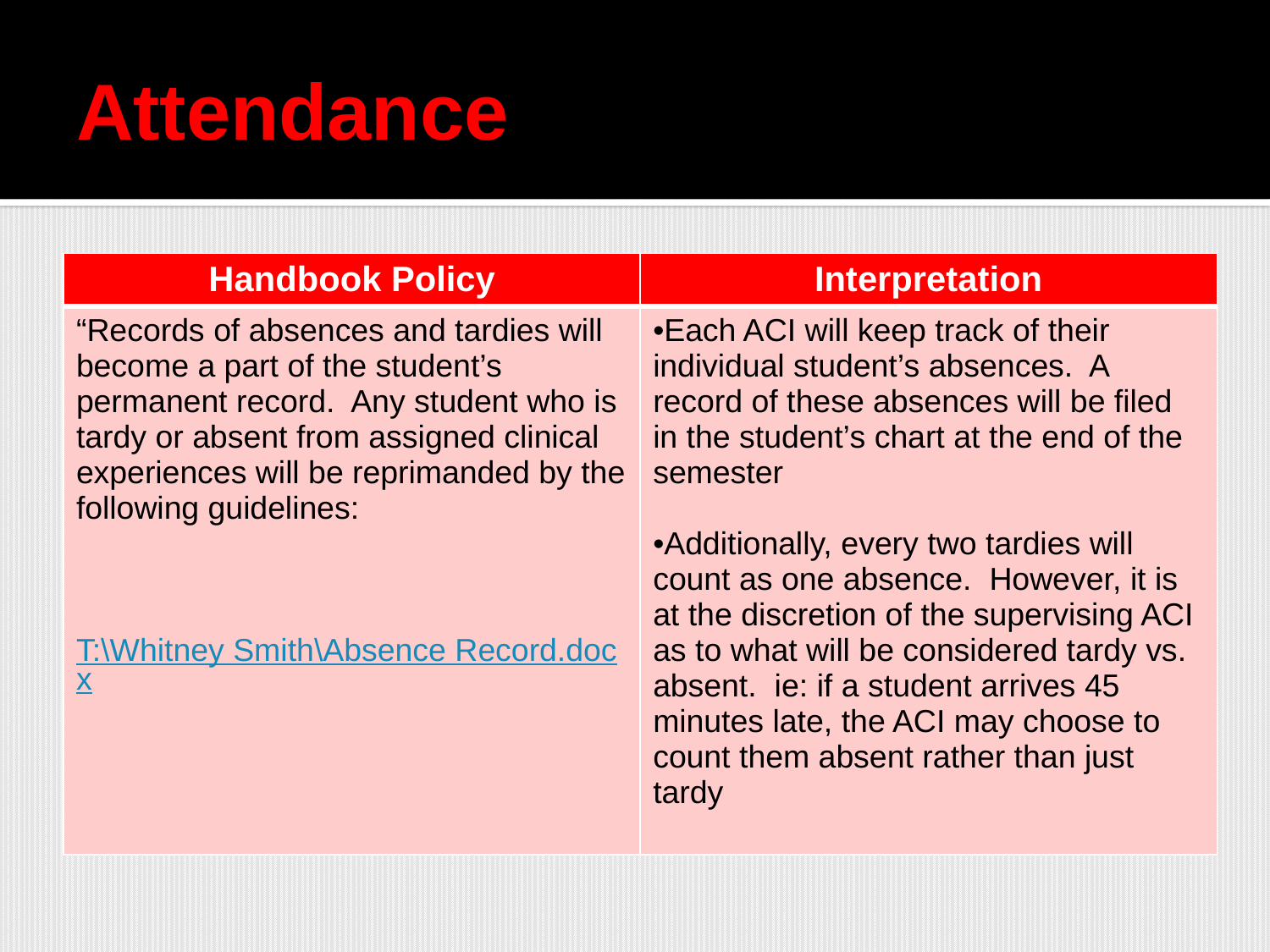

# Attendance
| Handbook Policy | Interpretation |
| --- | --- |
| “Records of absences and tardies will become a part of the student’s permanent record. Any student who is tardy or absent from assigned clinical experiences will be reprimanded by the following guidelines: T:\Whitney Smith\Absence Record.docx | Each ACI will keep track of their individual student’s absences. A record of these absences will be filed in the student’s chart at the end of the semester   Additionally, every two tardies will count as one absence. However, it is at the discretion of the supervising ACI as to what will be considered tardy vs. absent. ie: if a student arrives 45 minutes late, the ACI may choose to count them absent rather than just tardy |